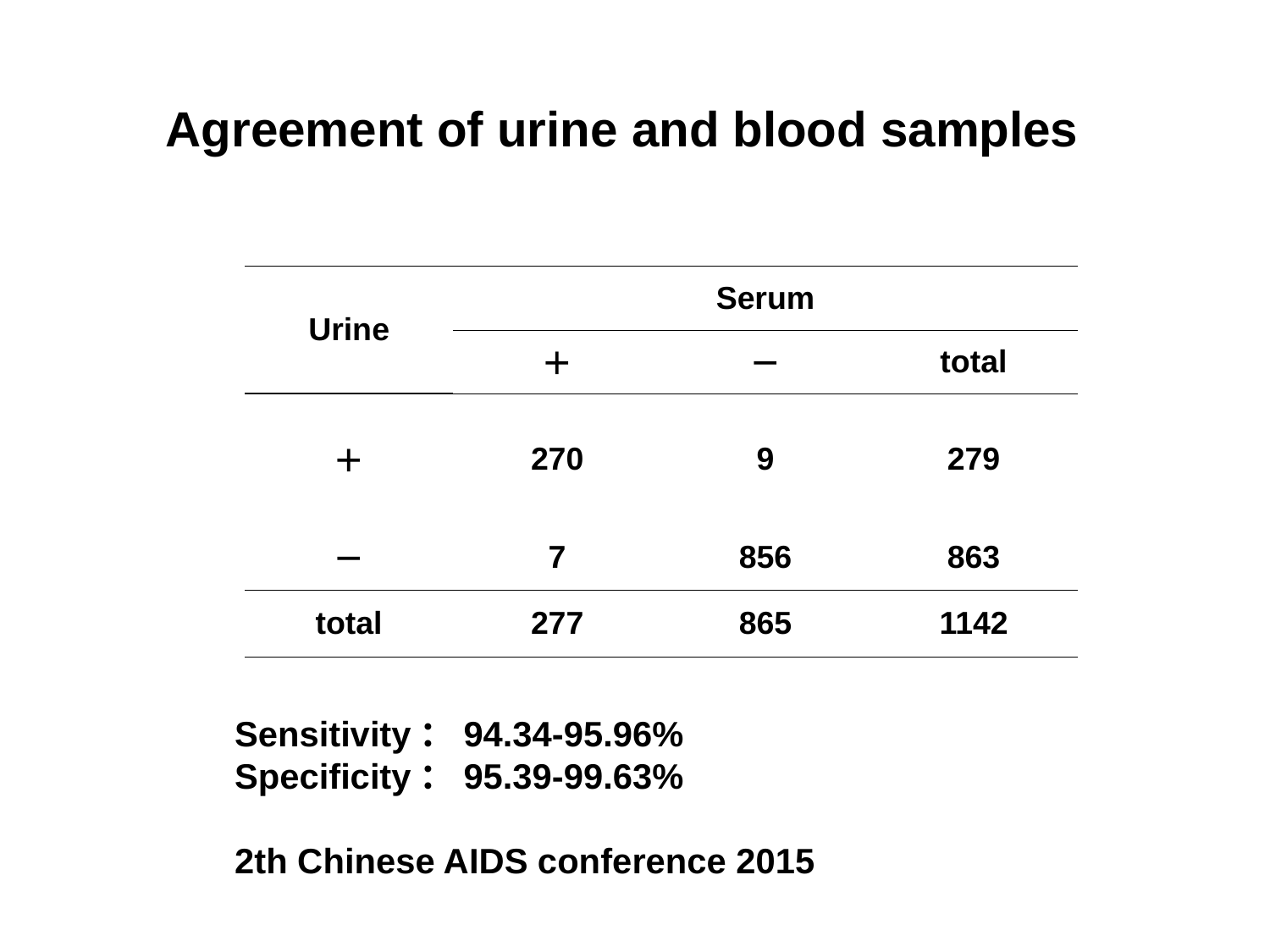

Agreement of urine and blood samples

| Urine | Serum |  |  |
| --- | --- | --- | --- |
|  | ＋ | － | total |
| ＋ | 270 | 9 | 279 |
| － | 7 | 856 | 863 |
| total | 277 | 865 | 1142 |
	Sensitivity：94.34-95.96%
	Specificity：95.39-99.63%

	2th Chinese AIDS conference 2015